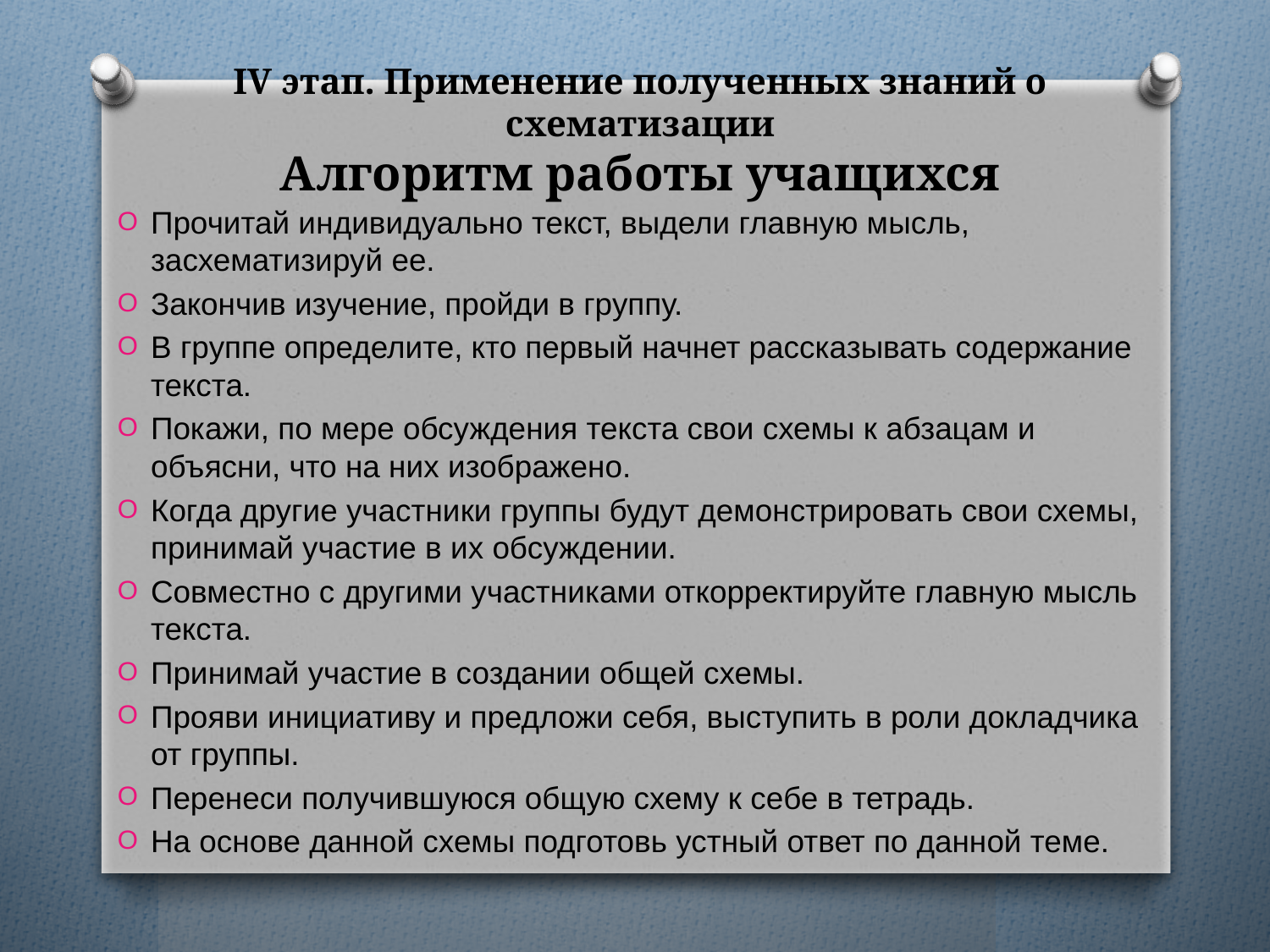

# IV этап. Применение полученных знаний о схематизации Алгоритм работы учащихся
Прочитай индивидуально текст, выдели главную мысль, засхематизируй ее.
Закончив изучение, пройди в группу.
В группе определите, кто первый начнет рассказывать содержание текста.
Покажи, по мере обсуждения текста свои схемы к абзацам и объясни, что на них изображено.
Когда другие участники группы будут демонстрировать свои схемы, принимай участие в их обсуждении.
Совместно с другими участниками откорректируйте главную мысль текста.
Принимай участие в создании общей схемы.
Прояви инициативу и предложи себя, выступить в роли докладчика от группы.
Перенеси получившуюся общую схему к себе в тетрадь.
На основе данной схемы подготовь устный ответ по данной теме.